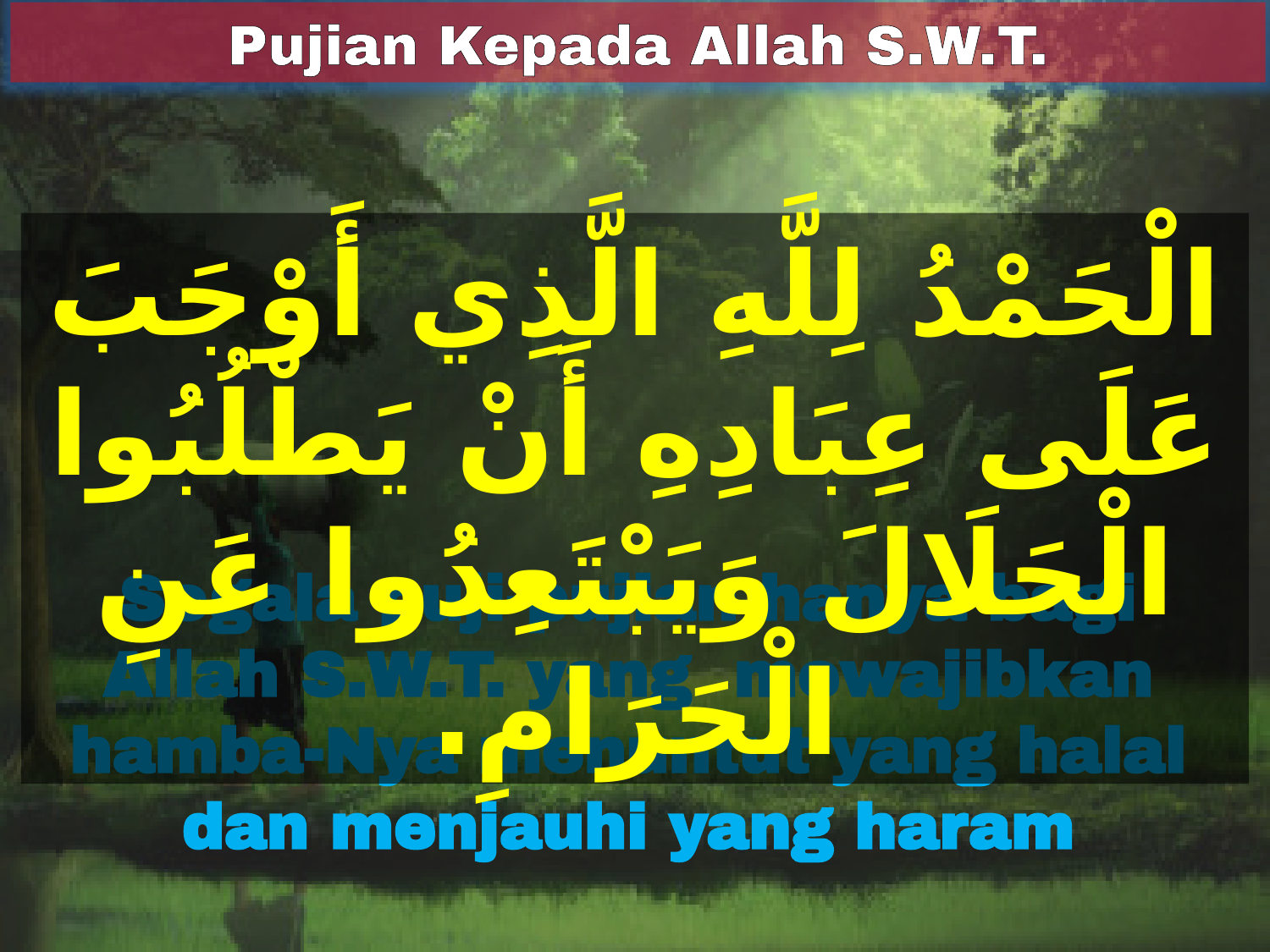

Pujian Kepada Allah S.W.T.
الْحَمْدُ لِلَّهِ الَّذِي أَوْجَبَ عَلَى عِبَادِهِ أَنْ يَطْلُبُوا الْحَلَالَ وَيَبْتَعِدُوا عَنِ الْحَرَامِ.
Segala puji-pujian hanya bagi Allah S.W.T. yang  mewajibkan hamba-Nya menuntut yang halal dan menjauhi yang haram